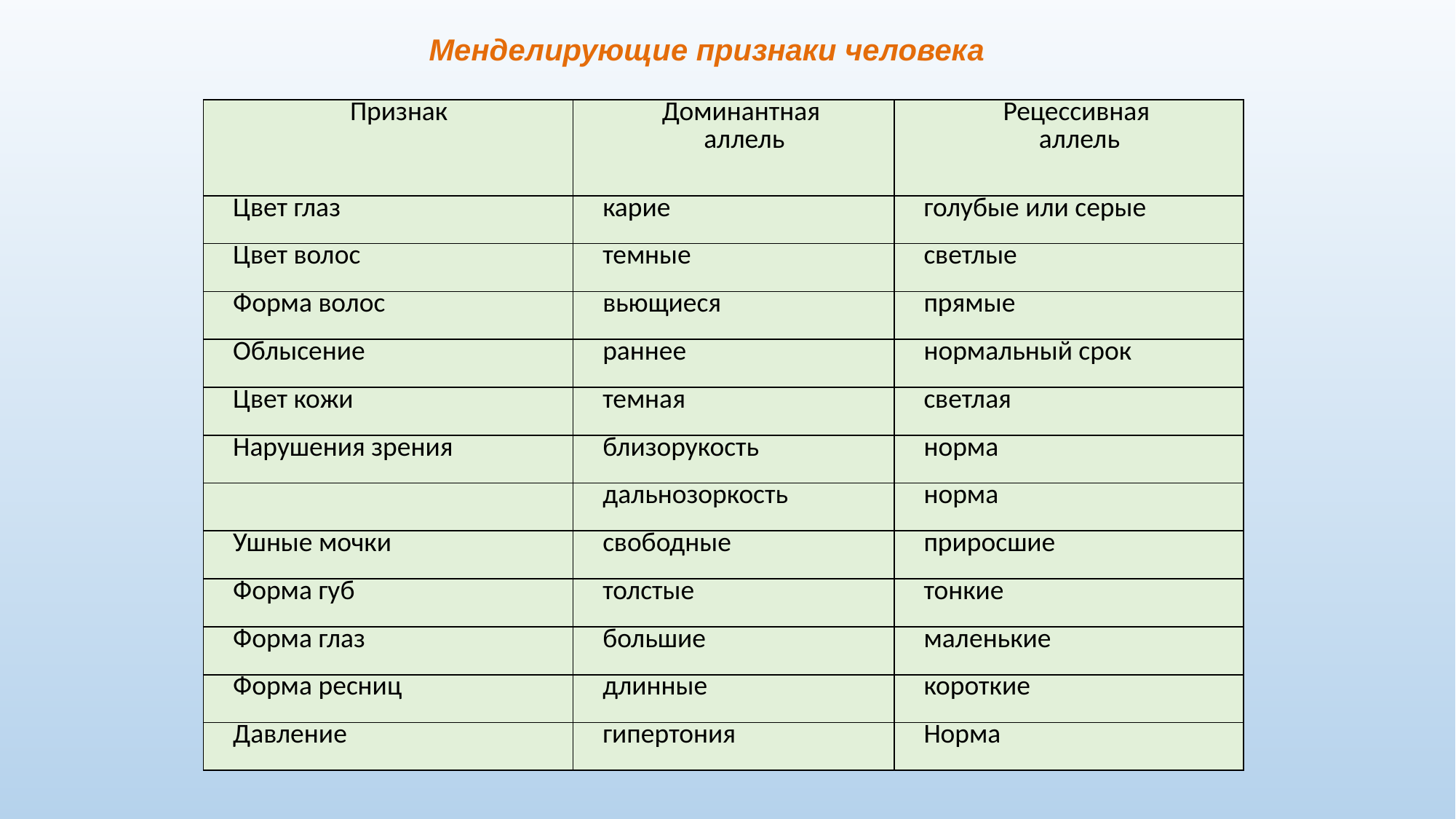

Менделирующие признаки человека
| Признак | Доминантная аллель | Рецессивная аллель |
| --- | --- | --- |
| Цвет глаз | карие | голубые или серые |
| Цвет волос | темные | светлые |
| Форма волос | вьющиеся | прямые |
| Облысение | раннее | нормальный срок |
| Цвет кожи | темная | светлая |
| Нарушения зрения | близорукость | норма |
|  | дальнозоркость | норма |
| Ушные мочки | свободные | приросшие |
| Форма губ | толстые | тонкие |
| Форма глаз | большие | маленькие |
| Форма ресниц | длинные | короткие |
| Давление | гипертония | Норма |